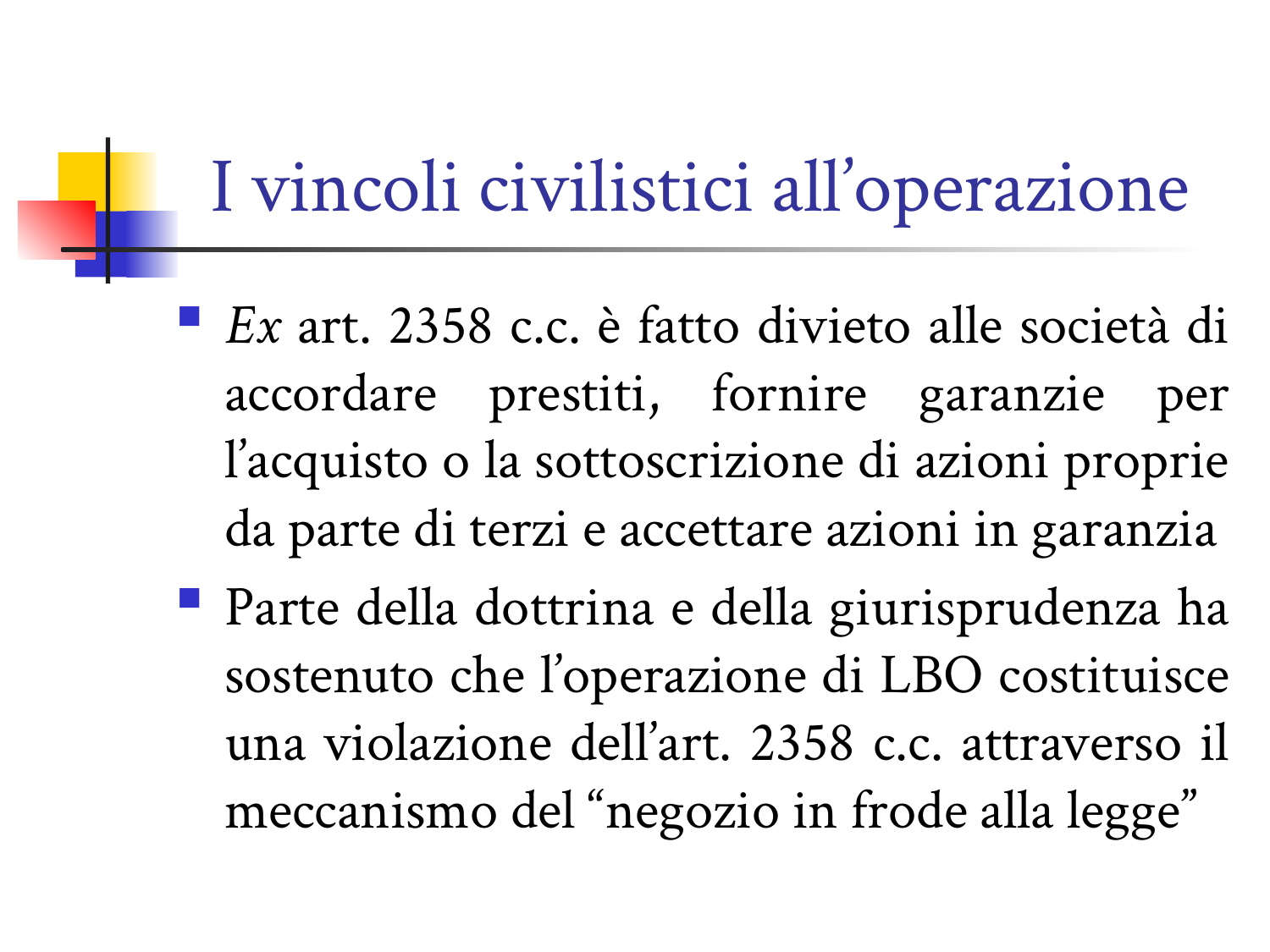

# I vincoli civilistici all’operazione
Ex art. 2358 c.c. è fatto divieto alle società di accordare prestiti, fornire garanzie per l’acquisto o la sottoscrizione di azioni proprie da parte di terzi e accettare azioni in garanzia
Parte della dottrina e della giurisprudenza ha sostenuto che l’operazione di LBO costituisce una violazione dell’art. 2358 c.c. attraverso il meccanismo del “negozio in frode alla legge”